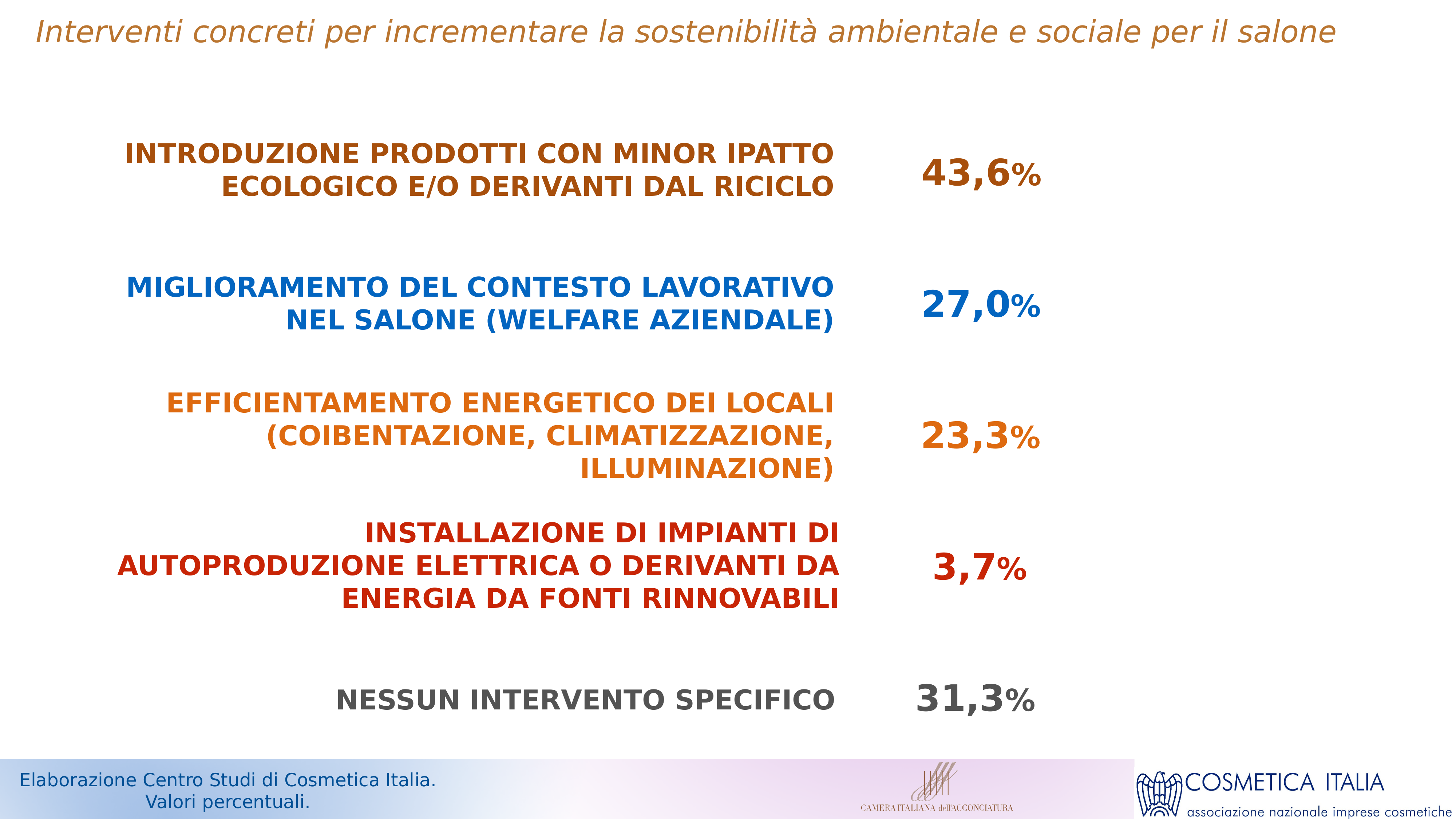

Interventi concreti per incrementare la sostenibilità ambientale e sociale per il salone
INTRODUZIONE PRODOTTI CON MINOR IPATTO ECOLOGICO E/O DERIVANTI DAL RICICLO
43,6%
MIGLIORAMENTO DEL CONTESTO LAVORATIVO NEL SALONE (WELFARE AZIENDALE)
27,0%
EFFICIENTAMENTO ENERGETICO DEI LOCALI (COIBENTAZIONE, CLIMATIZZAZIONE, ILLUMINAZIONE)
23,3%
INSTALLAZIONE DI IMPIANTI DI AUTOPRODUZIONE ELETTRICA O DERIVANTI DA ENERGIA DA FONTI RINNOVABILI
3,7%
31,3%
NESSUN INTERVENTO SPECIFICO
Elaborazione Centro Studi di Cosmetica Italia.
Valori percentuali.